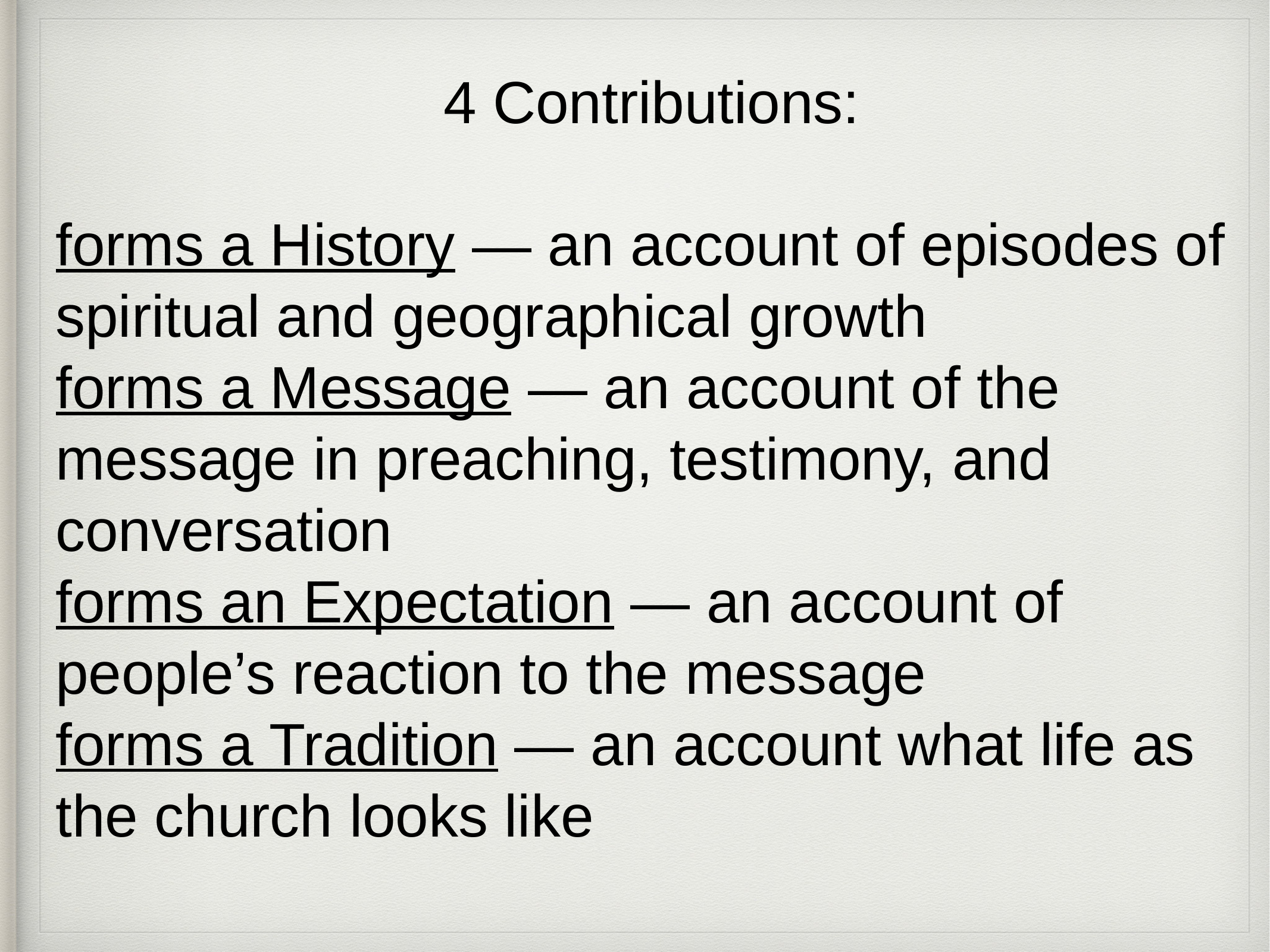

4 Contributions:

forms a History — an account of episodes of spiritual and geographical growth
forms a Message — an account of the message in preaching, testimony, and conversation
forms an Expectation — an account of people’s reaction to the message
forms a Tradition — an account what life as the church looks like